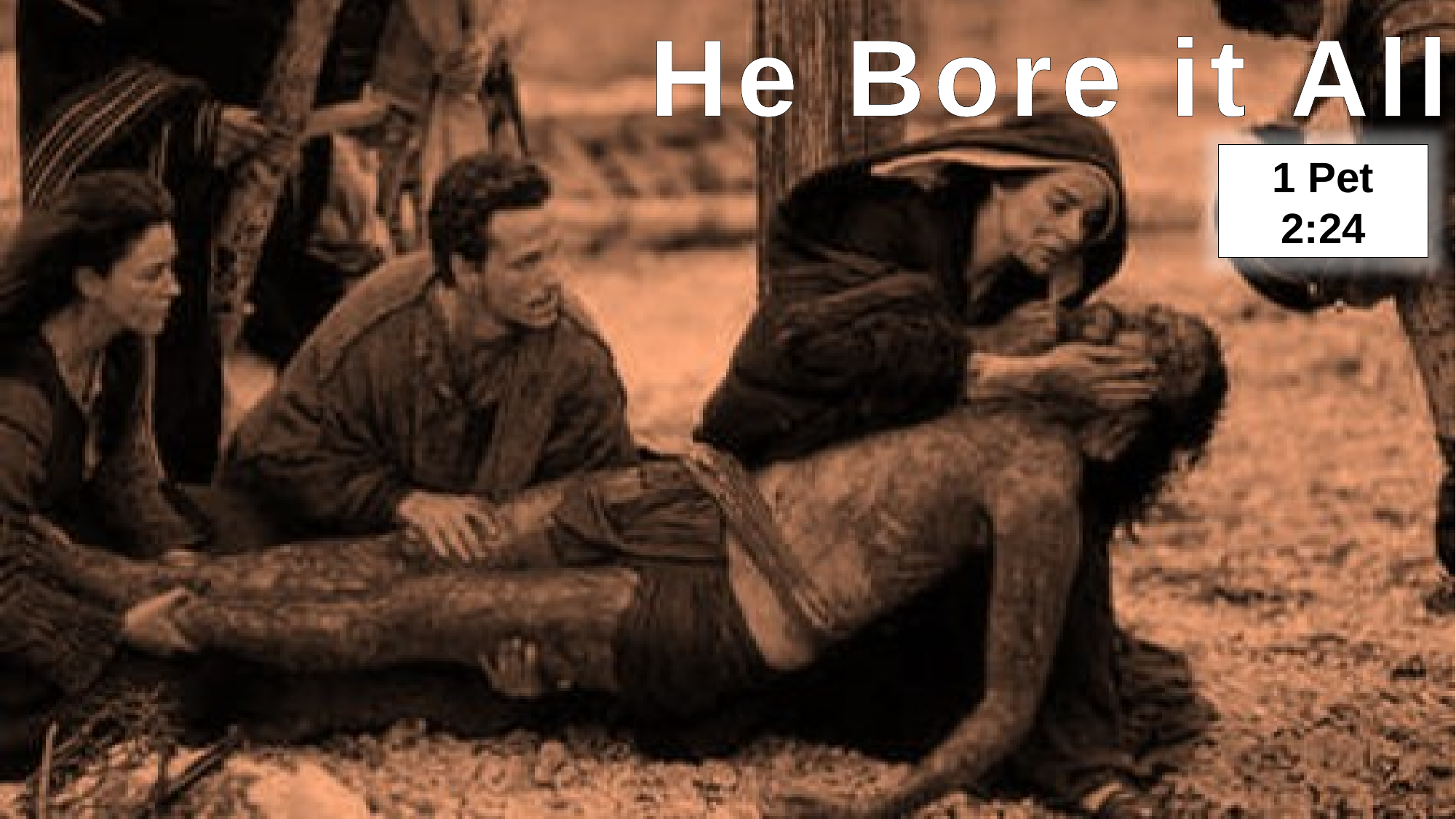

He Bore it All
1 Pet 2:24